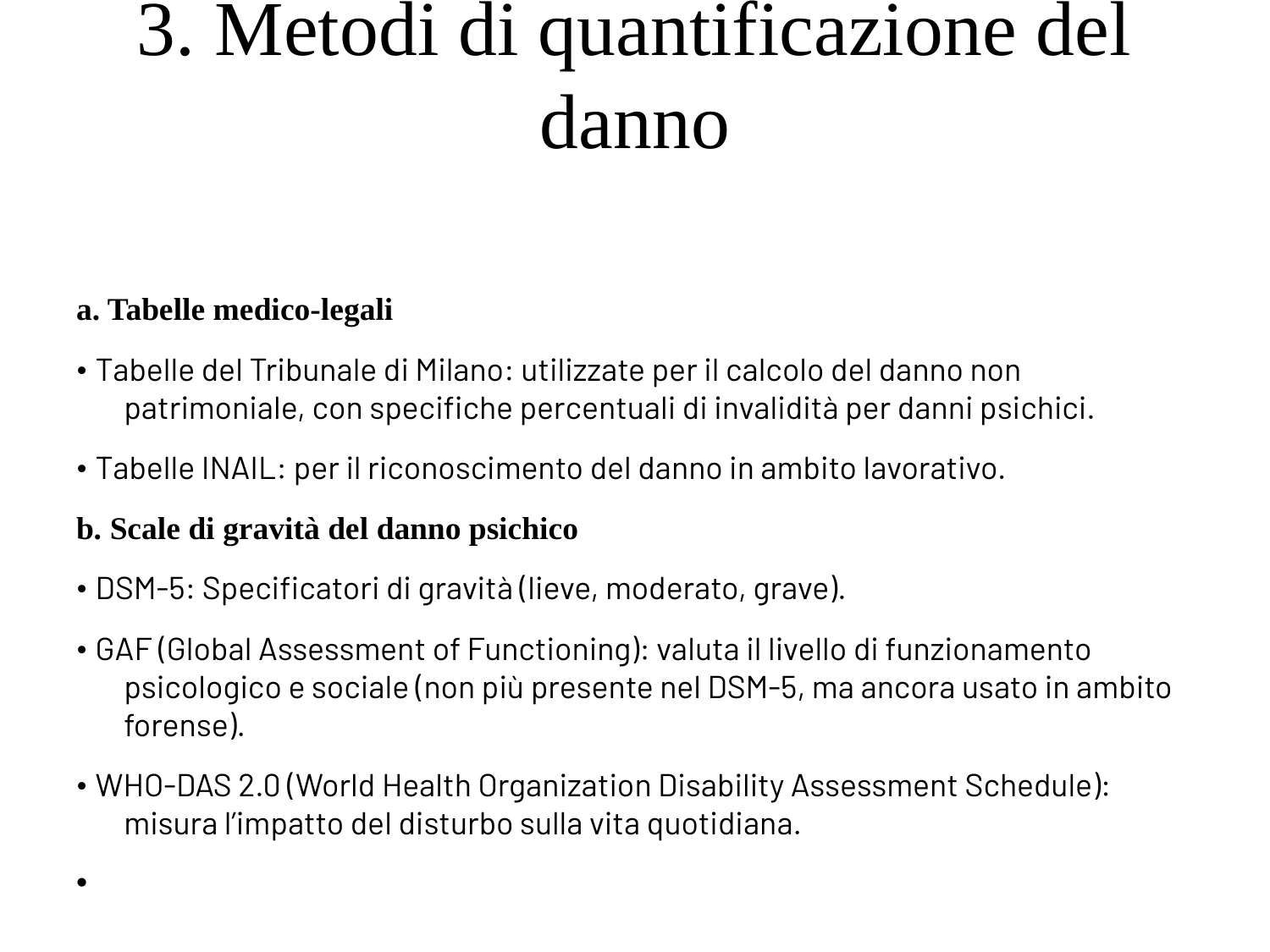

# 3. Metodi di quantificazione del danno

a. Tabelle medico-legali
• Tabelle del Tribunale di Milano: utilizzate per il calcolo del danno non patrimoniale, con specifiche percentuali di invalidità per danni psichici.
• Tabelle INAIL: per il riconoscimento del danno in ambito lavorativo.
b. Scale di gravità del danno psichico
• DSM-5: Specificatori di gravità (lieve, moderato, grave).
• GAF (Global Assessment of Functioning): valuta il livello di funzionamento psicologico e sociale (non più presente nel DSM-5, ma ancora usato in ambito forense).
• WHO-DAS 2.0 (World Health Organization Disability Assessment Schedule): misura l’impatto del disturbo sulla vita quotidiana.